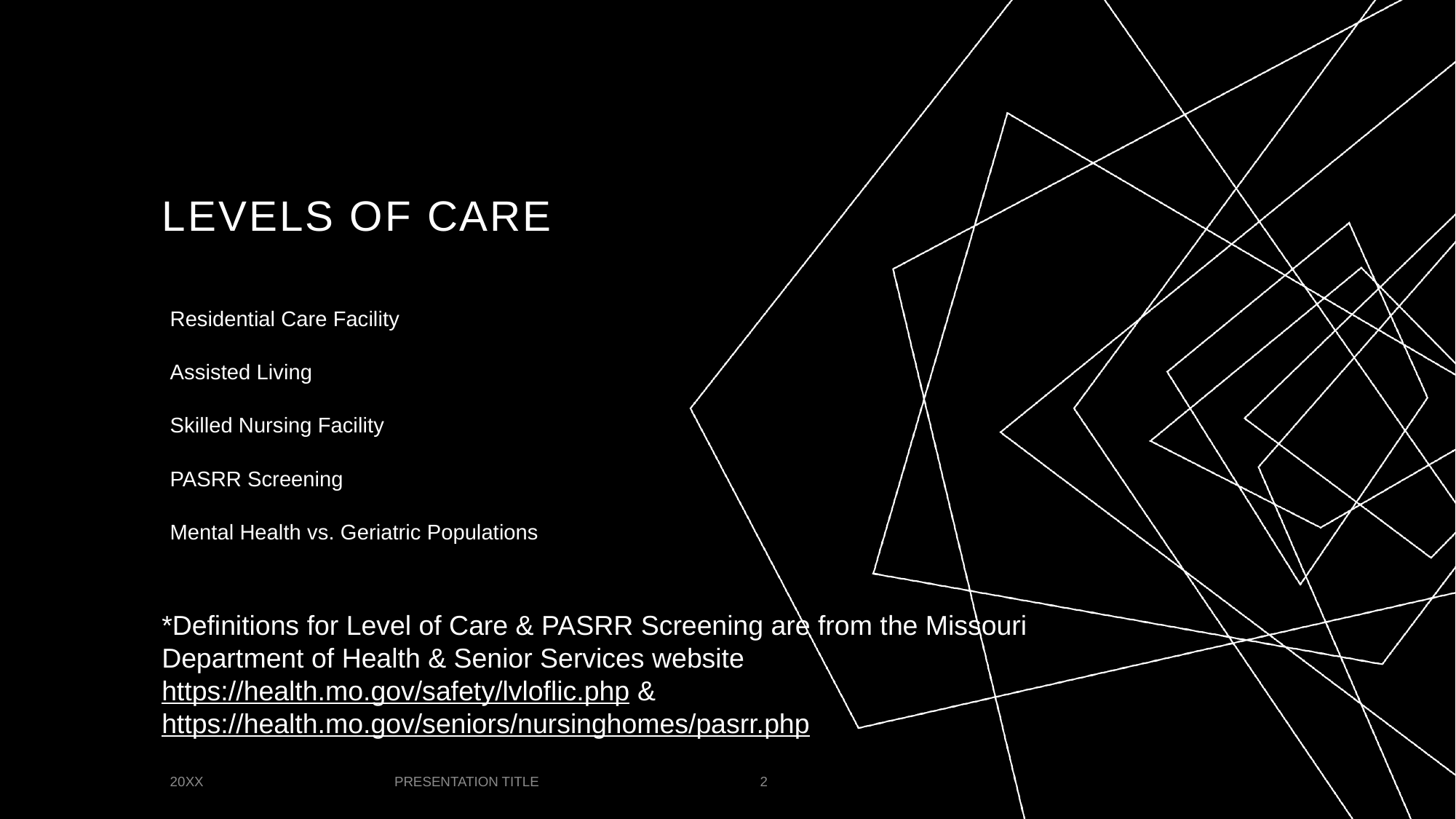

# LeVELS OF CARE

Residential Care Facility
Assisted Living
Skilled Nursing Facility
PASRR Screening
Mental Health vs. Geriatric Populations
*Definitions for Level of Care & PASRR Screening are from the Missouri Department of Health & Senior Services website
https://health.mo.gov/safety/lvloflic.php &
https://health.mo.gov/seniors/nursinghomes/pasrr.php
PRESENTATION TITLE
20XX
2